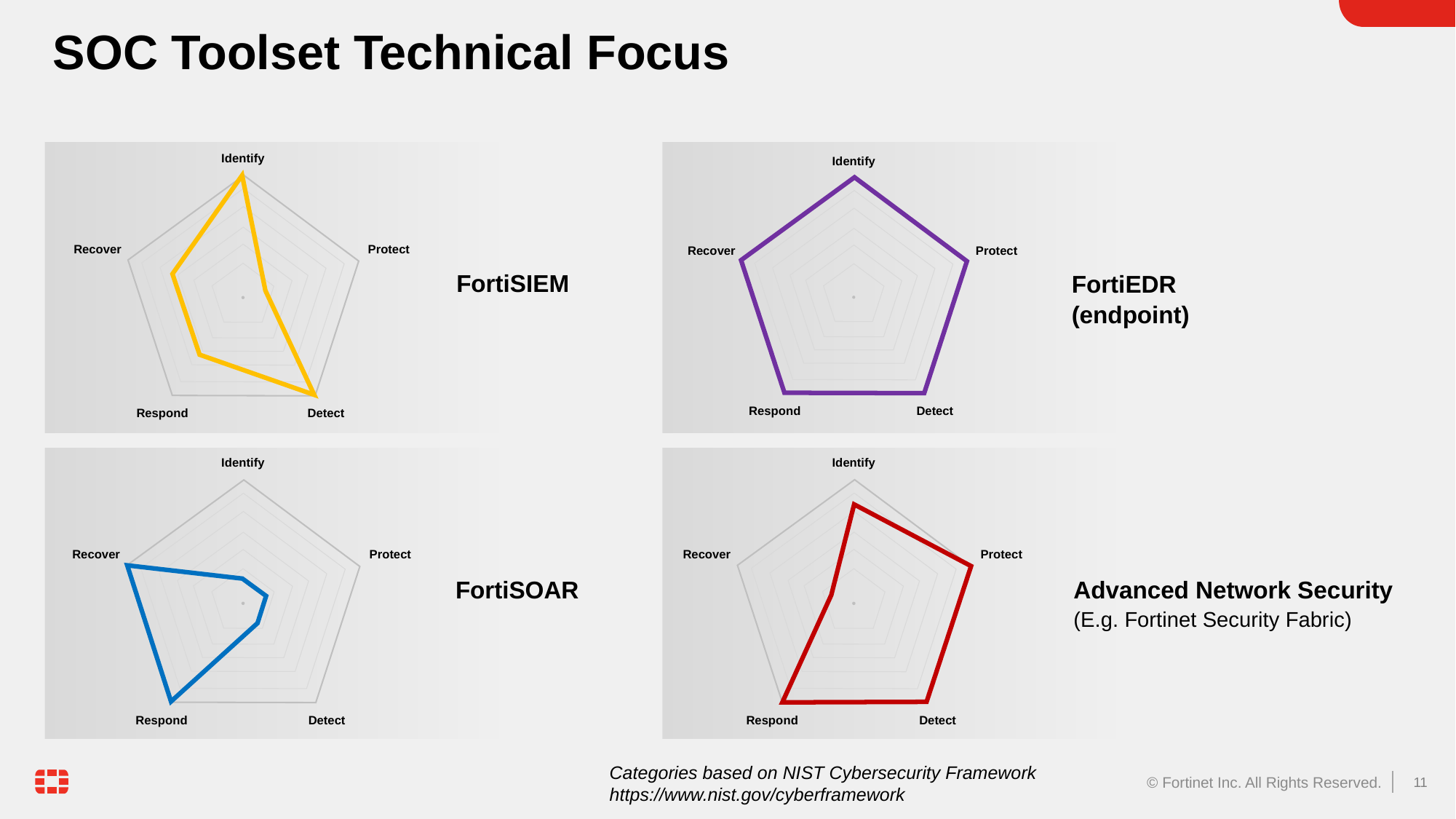

# SOC Toolset Technical Focus

Identify

Recover
Protect

Respond
Detect
Identify

Recover
Protect

Respond
Detect
FortiSIEM
FortiEDR
(endpoint)

Identify

Recover
Protect

Respond
Detect
Identify

Recover
Protect

Respond
Detect
FortiSOAR
Advanced Network Security
(E.g. Fortinet Security Fabric)
Categories based on NIST Cybersecurity Framework
https://www.nist.gov/cyberframework